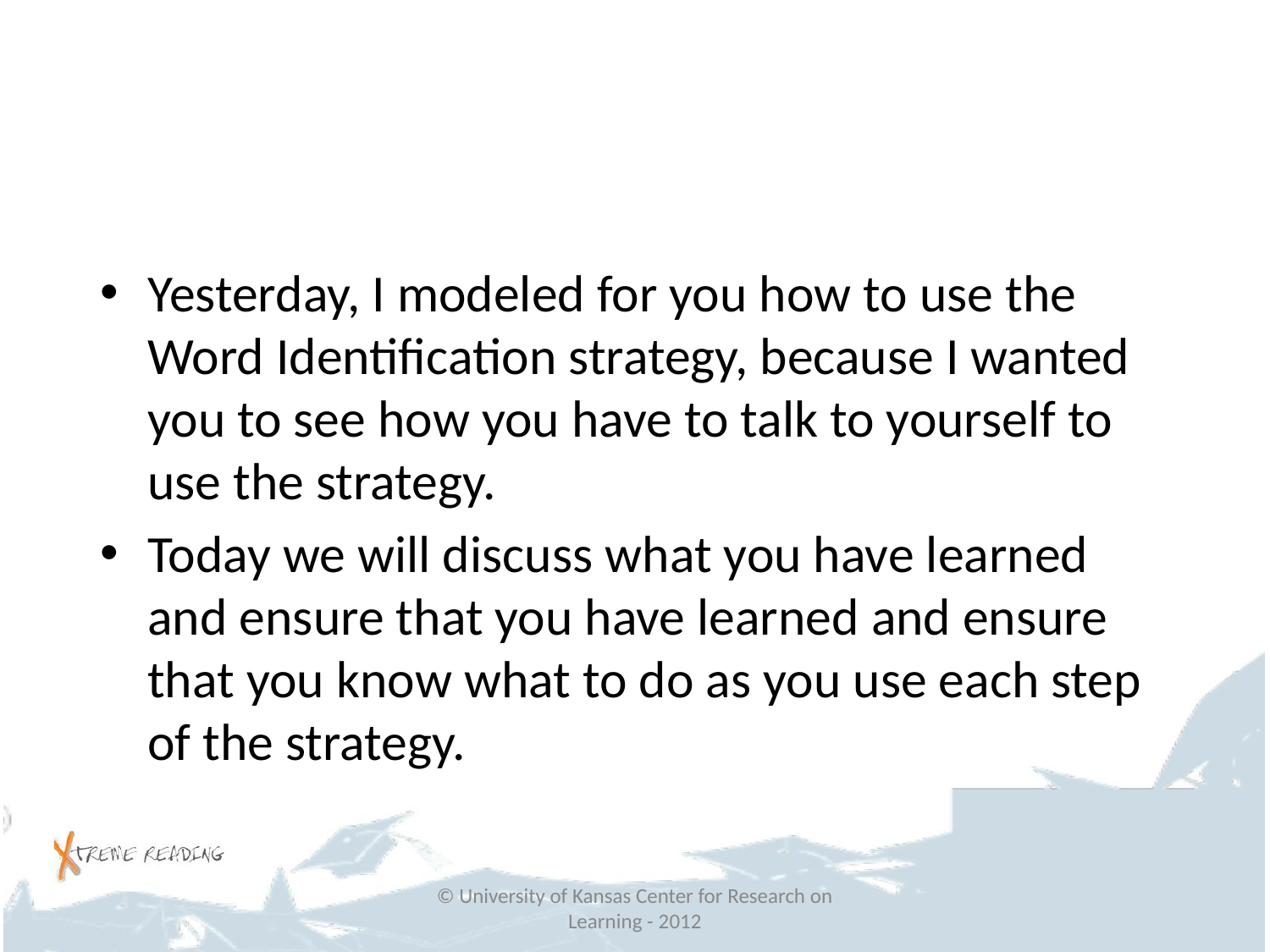

#
Yesterday, I modeled for you how to use the Word Identification strategy, because I wanted you to see how you have to talk to yourself to use the strategy.
Today we will discuss what you have learned and ensure that you have learned and ensure that you know what to do as you use each step of the strategy.
© University of Kansas Center for Research on Learning - 2012